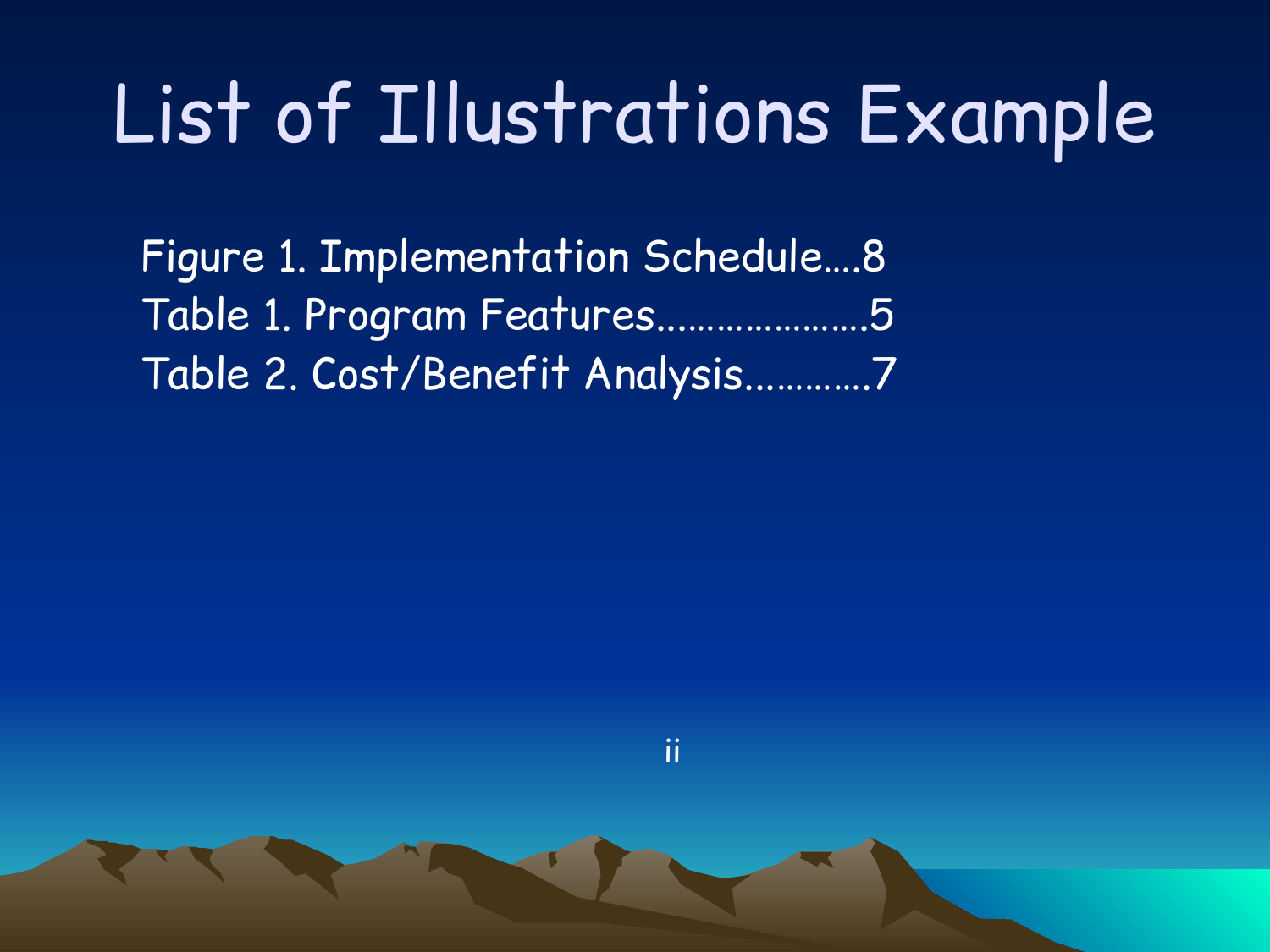

# List of Illustrations Example
Figure 1. Implementation Schedule….8
Table 1. Program Features...……………….5
Table 2. Cost/Benefit Analysis...……….7

                                   ii